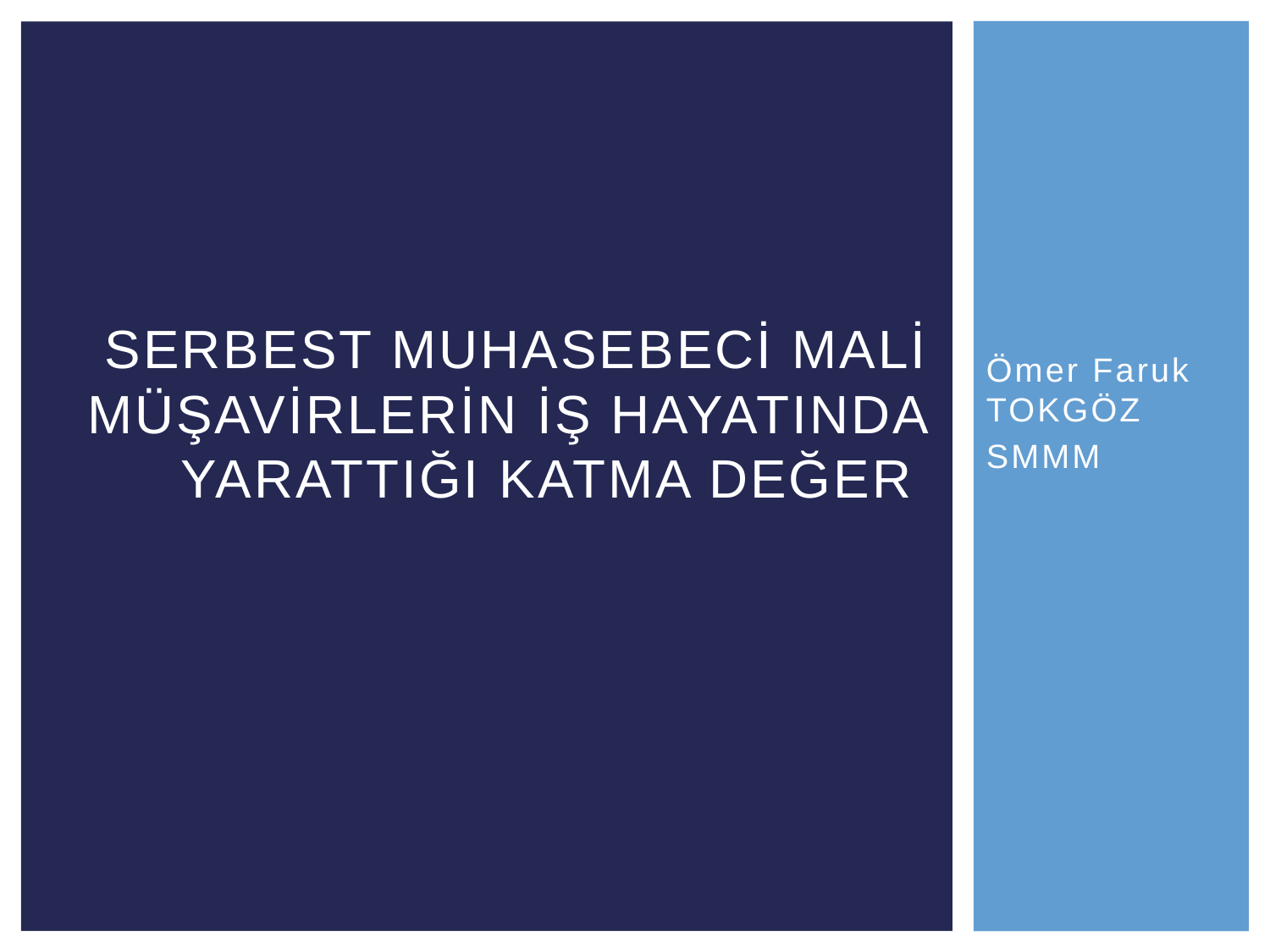

# Serbest Muhasebecİ Malİ Müşavİrlerİn İş HayatInda YarattIğI Katma Değer
Ömer Faruk TOKGÖZ
SMMM